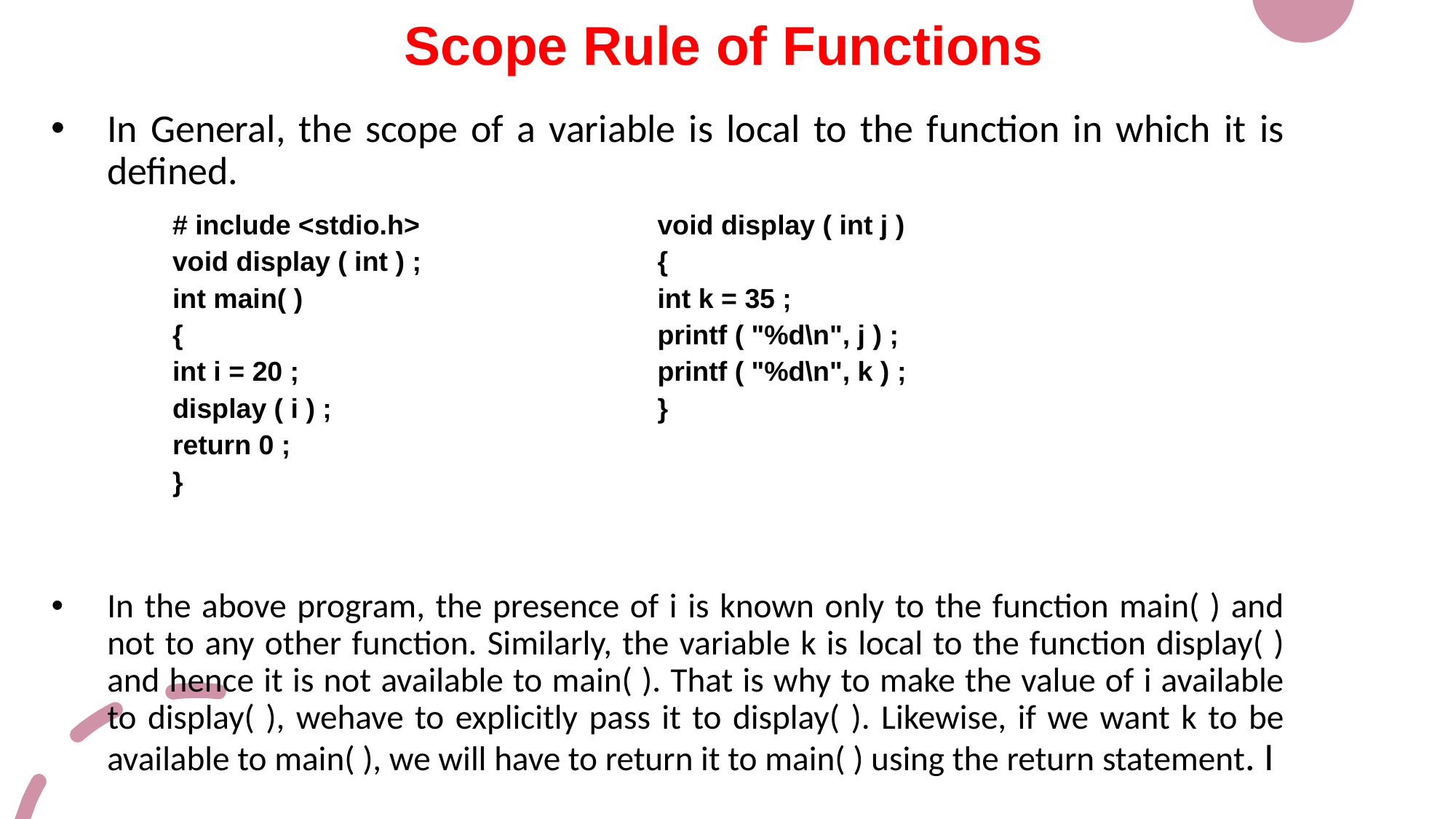

Scope Rule of Functions
In General, the scope of a variable is local to the function in which it is defined.

In the above program, the presence of i is known only to the function main( ) and not to any other function. Similarly, the variable k is local to the function display( ) and hence it is not available to main( ). That is why to make the value of i available to display( ), wehave to explicitly pass it to display( ). Likewise, if we want k to be available to main( ), we will have to return it to main( ) using the return statement. I
| # include <stdio.h> void display ( int ) ; int main( ) { int i = 20 ; display ( i ) ; return 0 ; } | void display ( int j ) { int k = 35 ; printf ( "%d\n", j ) ; printf ( "%d\n", k ) ; } |
| --- | --- |